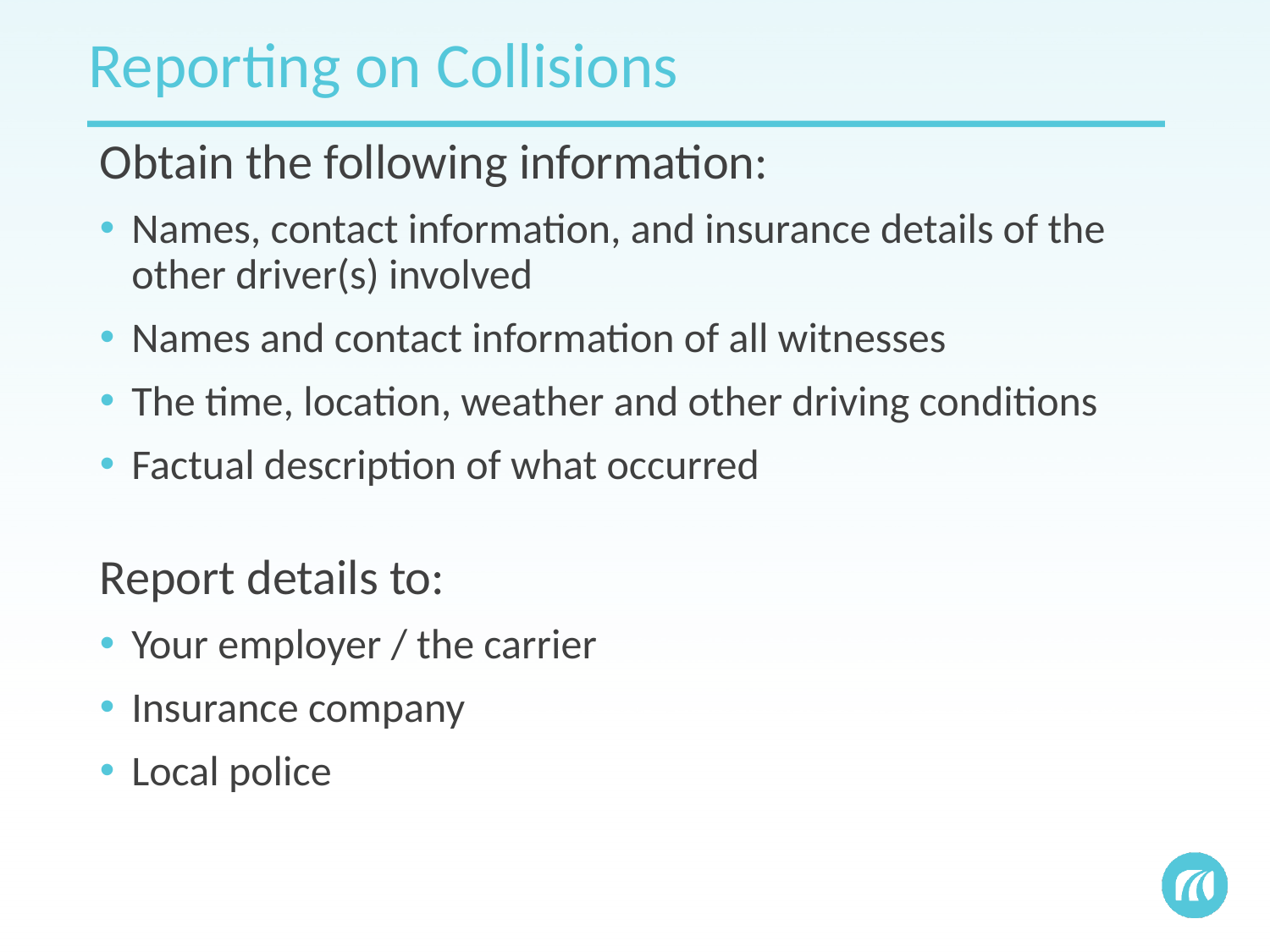

# Reporting on Collisions
Obtain the following information:
Names, contact information, and insurance details of the other driver(s) involved
Names and contact information of all witnesses
The time, location, weather and other driving conditions
Factual description of what occurred
Report details to:
Your employer / the carrier
Insurance company
Local police